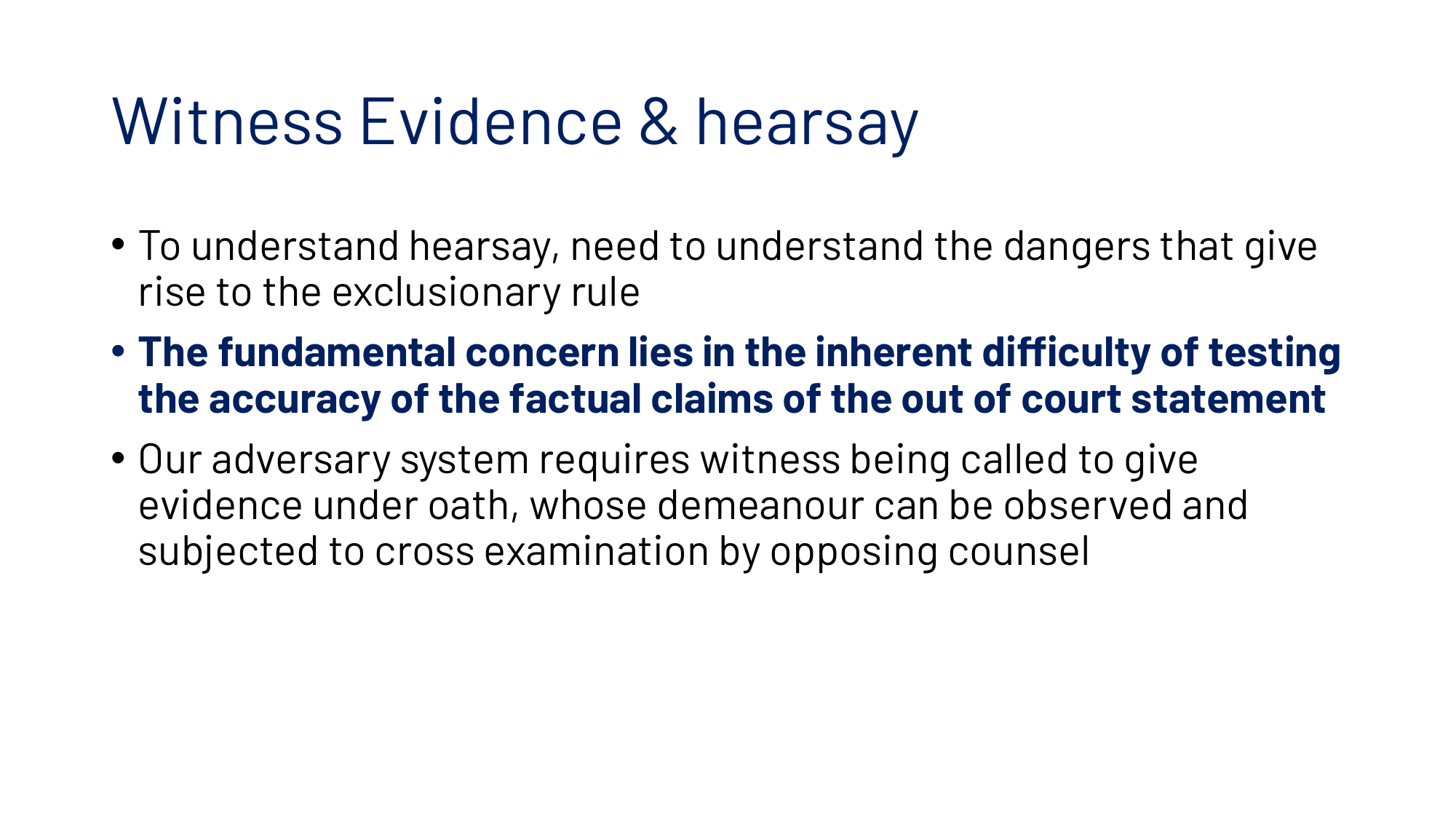

# Witness Evidence & hearsay
To understand hearsay, need to understand the dangers that give rise to the exclusionary rule
The fundamental concern lies in the inherent difficulty of testing the accuracy of the factual claims of the out of court statement
Our adversary system requires witness being called to give  evidence under oath, whose demeanour can be observed and subjected to cross examination by opposing counsel